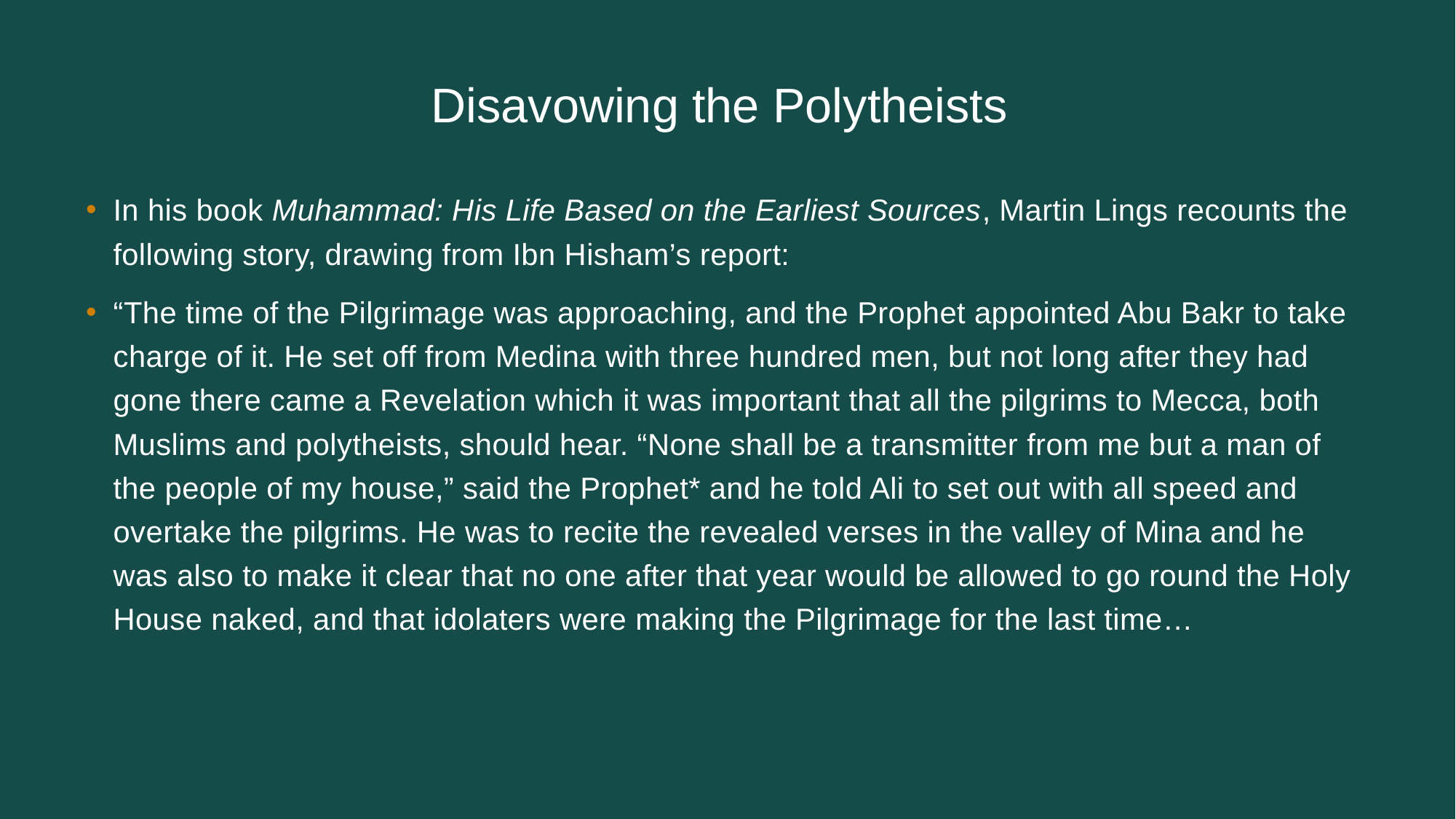

# Disavowing the Polytheists
In his book Muhammad: His Life Based on the Earliest Sources, Martin Lings recounts the following story, drawing from Ibn Hisham’s report:
“The time of the Pilgrimage was approaching, and the Prophet appointed Abu Bakr to take charge of it. He set off from Medina with three hundred men, but not long after they had gone there came a Revelation which it was important that all the pilgrims to Mecca, both Muslims and polytheists, should hear. “None shall be a transmitter from me but a man of the people of my house,” said the Prophet* and he told Ali to set out with all speed and overtake the pilgrims. He was to recite the revealed verses in the valley of Mina and he was also to make it clear that no one after that year would be allowed to go round the Holy House naked, and that idolaters were making the Pilgrimage for the last time…